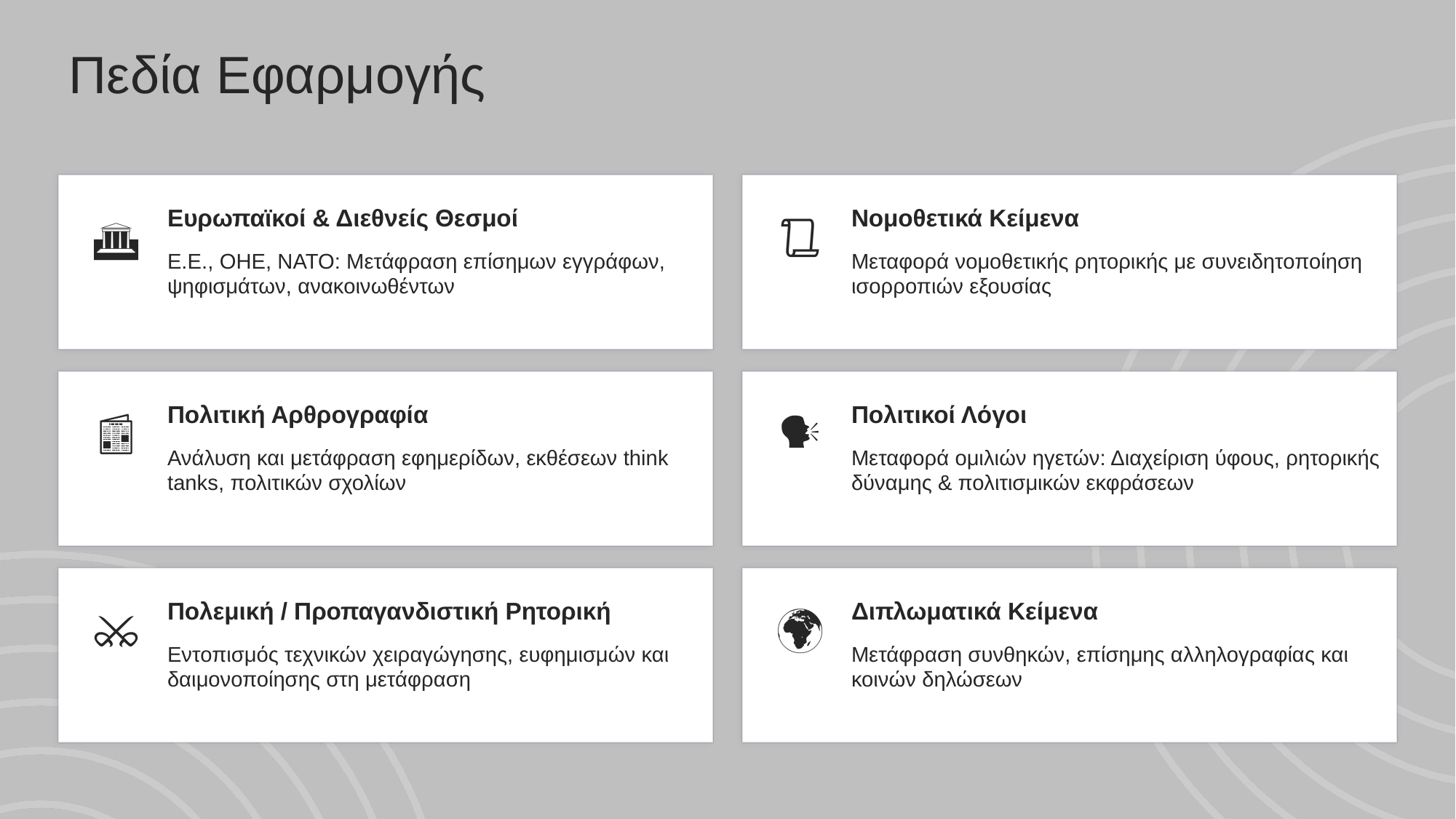

Πεδία Εφαρμογής

🏛️
Ευρωπαϊκοί & Διεθνείς Θεσμοί
📜
Νομοθετικά Κείμενα
Ε.Ε., ΟΗΕ, ΝΑΤΟ: Μετάφραση επίσημων εγγράφων, ψηφισμάτων, ανακοινωθέντων
Μεταφορά νομοθετικής ρητορικής με συνειδητοποίηση ισορροπιών εξουσίας

📰
Πολιτική Αρθρογραφία
🗣️
Πολιτικοί Λόγοι
Ανάλυση και μετάφραση εφημερίδων, εκθέσεων think tanks, πολιτικών σχολίων
Μεταφορά ομιλιών ηγετών: Διαχείριση ύφους, ρητορικής δύναμης & πολιτισμικών εκφράσεων

⚔️
Πολεμική / Προπαγανδιστική Ρητορική
🌍
Διπλωματικά Κείμενα
Εντοπισμός τεχνικών χειραγώγησης, ευφημισμών και δαιμονοποίησης στη μετάφραση
Μετάφραση συνθηκών, επίσημης αλληλογραφίας και κοινών δηλώσεων